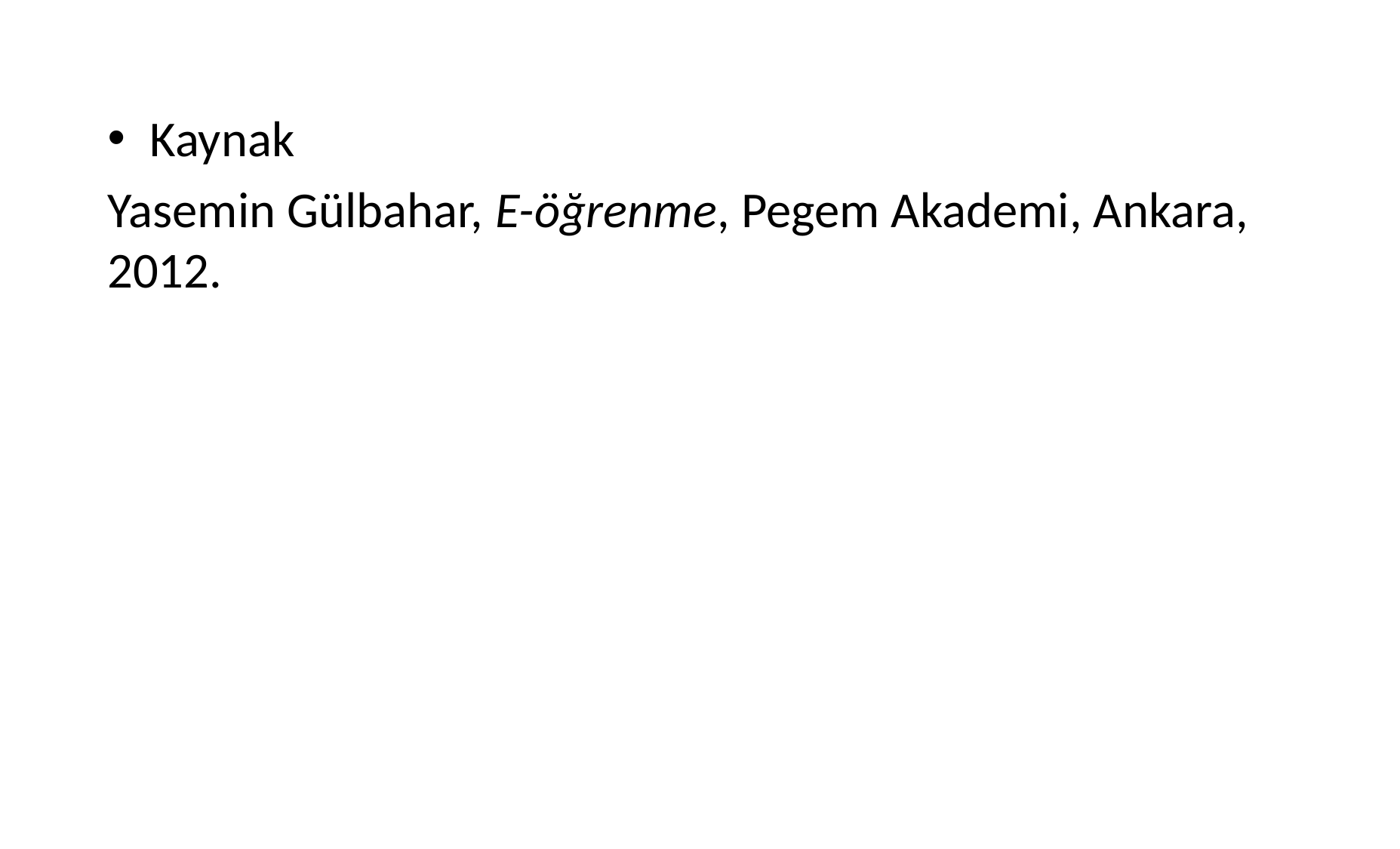

Kaynak
Yasemin Gülbahar, E-öğrenme, Pegem Akademi, Ankara, 2012.